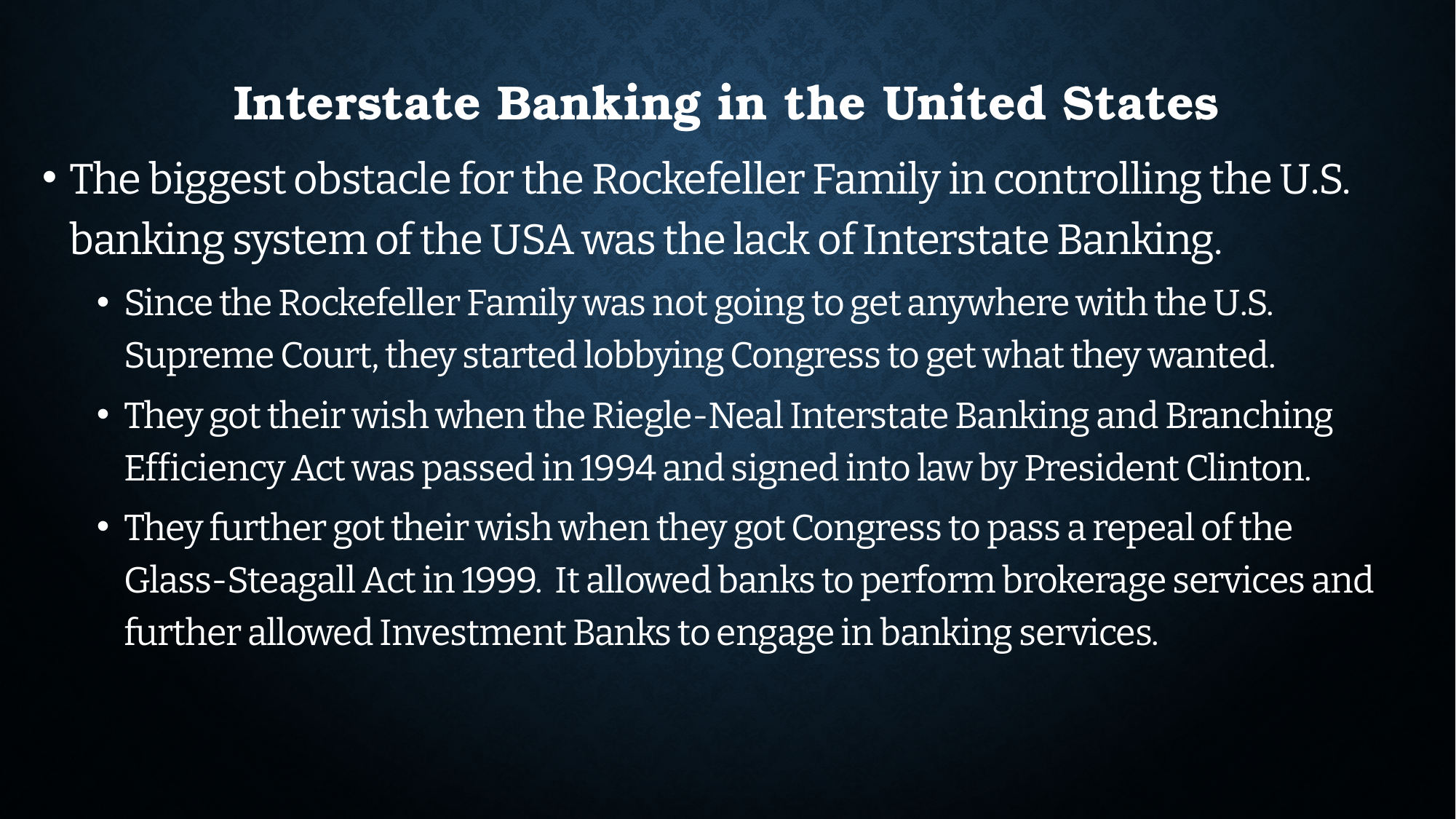

# Interstate Banking in the United States
The biggest obstacle for the Rockefeller Family in controlling the U.S. banking system of the USA was the lack of Interstate Banking.
Since the Rockefeller Family was not going to get anywhere with the U.S. Supreme Court, they started lobbying Congress to get what they wanted.
They got their wish when the Riegle-Neal Interstate Banking and Branching Efficiency Act was passed in 1994 and signed into law by President Clinton.
They further got their wish when they got Congress to pass a repeal of the Glass-Steagall Act in 1999.  It allowed banks to perform brokerage services and further allowed Investment Banks to engage in banking services.